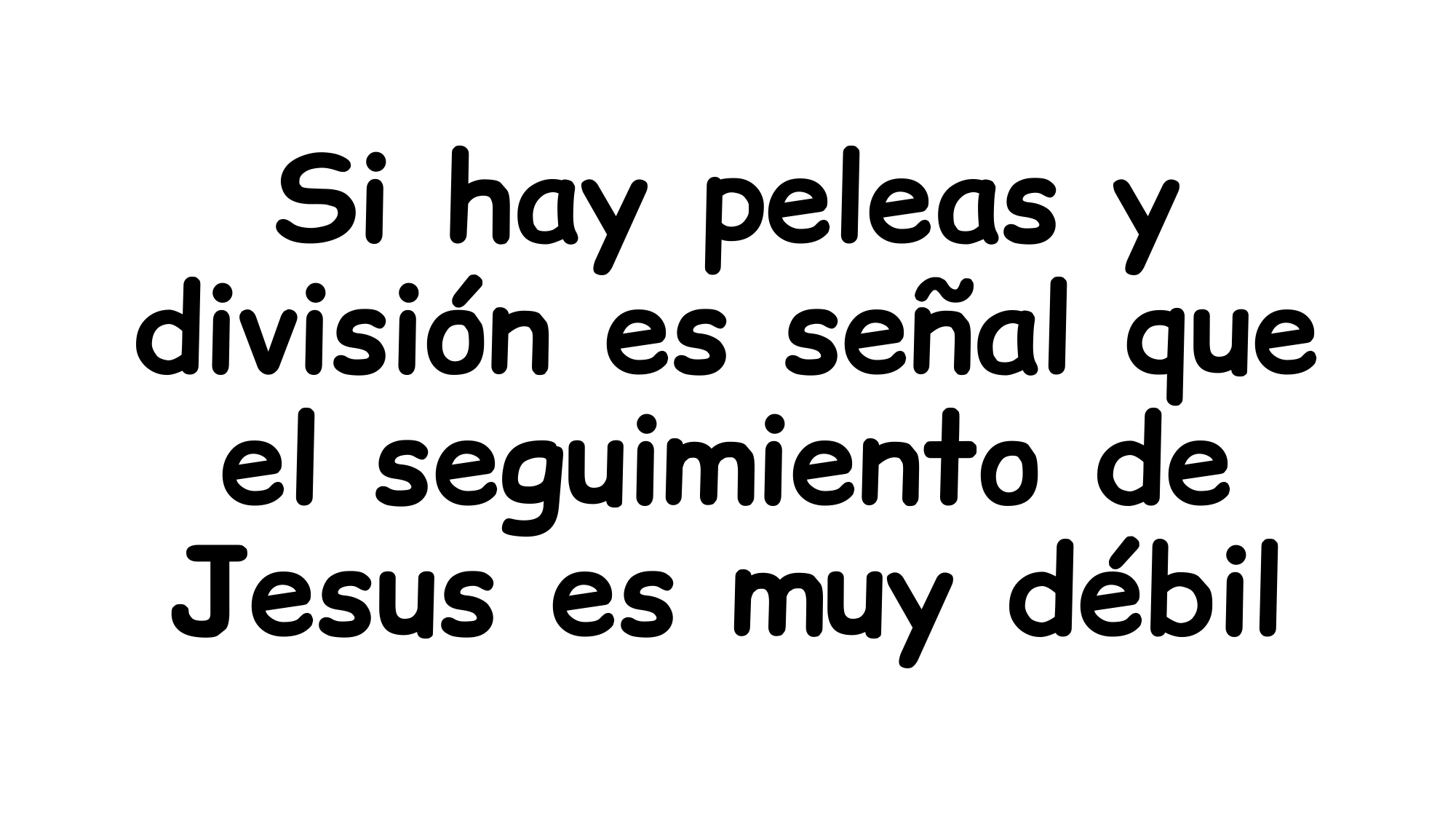

# Si hay peleas y división es señal que el seguimiento de Jesus es muy débil